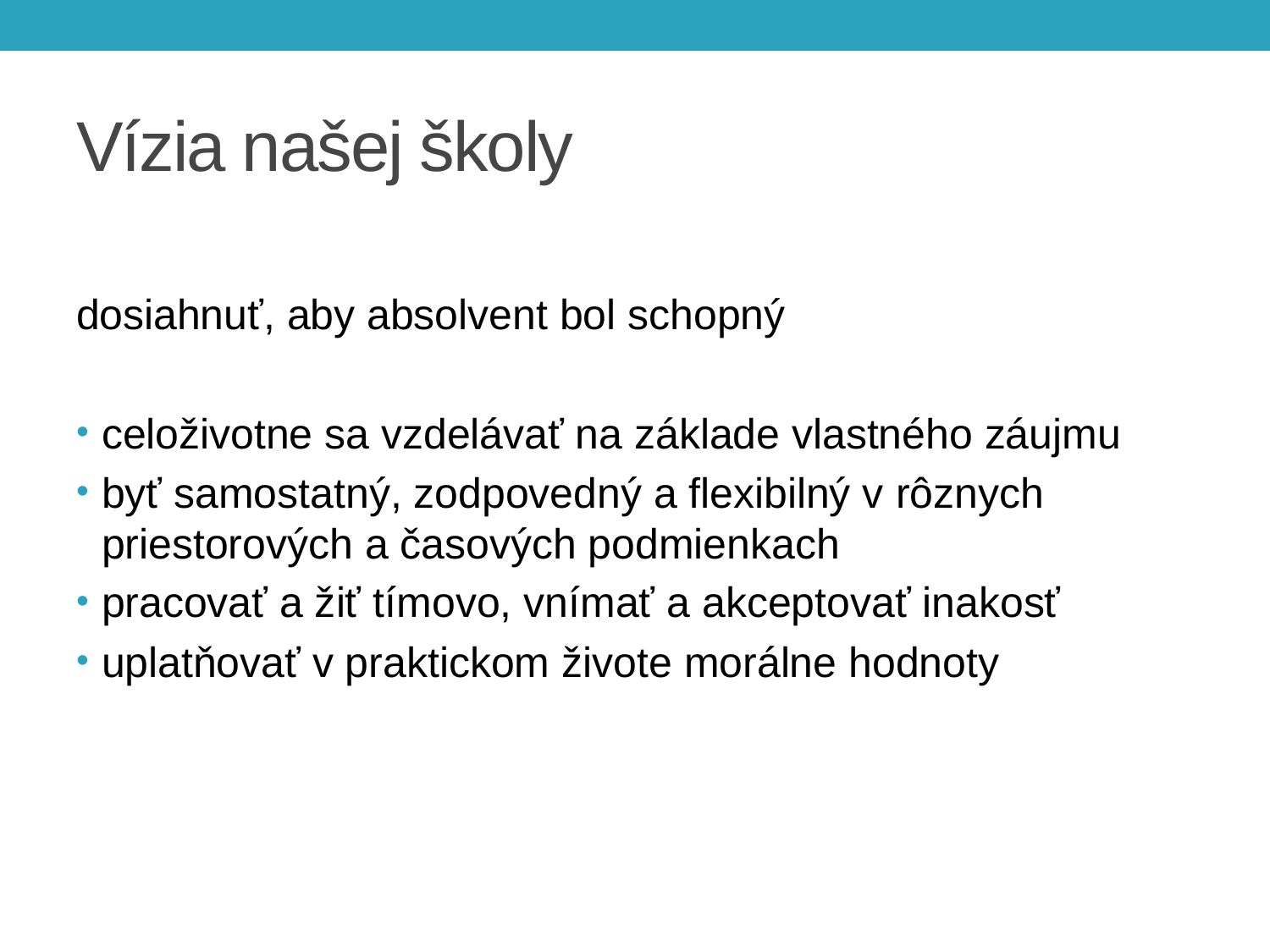

# Vízia našej školy

dosiahnuť, aby absolvent bol schopný

celoživotne sa vzdelávať na základe vlastného záujmu
byť samostatný, zodpovedný a flexibilný v rôznych priestorových a časových podmienkach
pracovať a žiť tímovo, vnímať a akceptovať inakosť
uplatňovať v praktickom živote morálne hodnoty